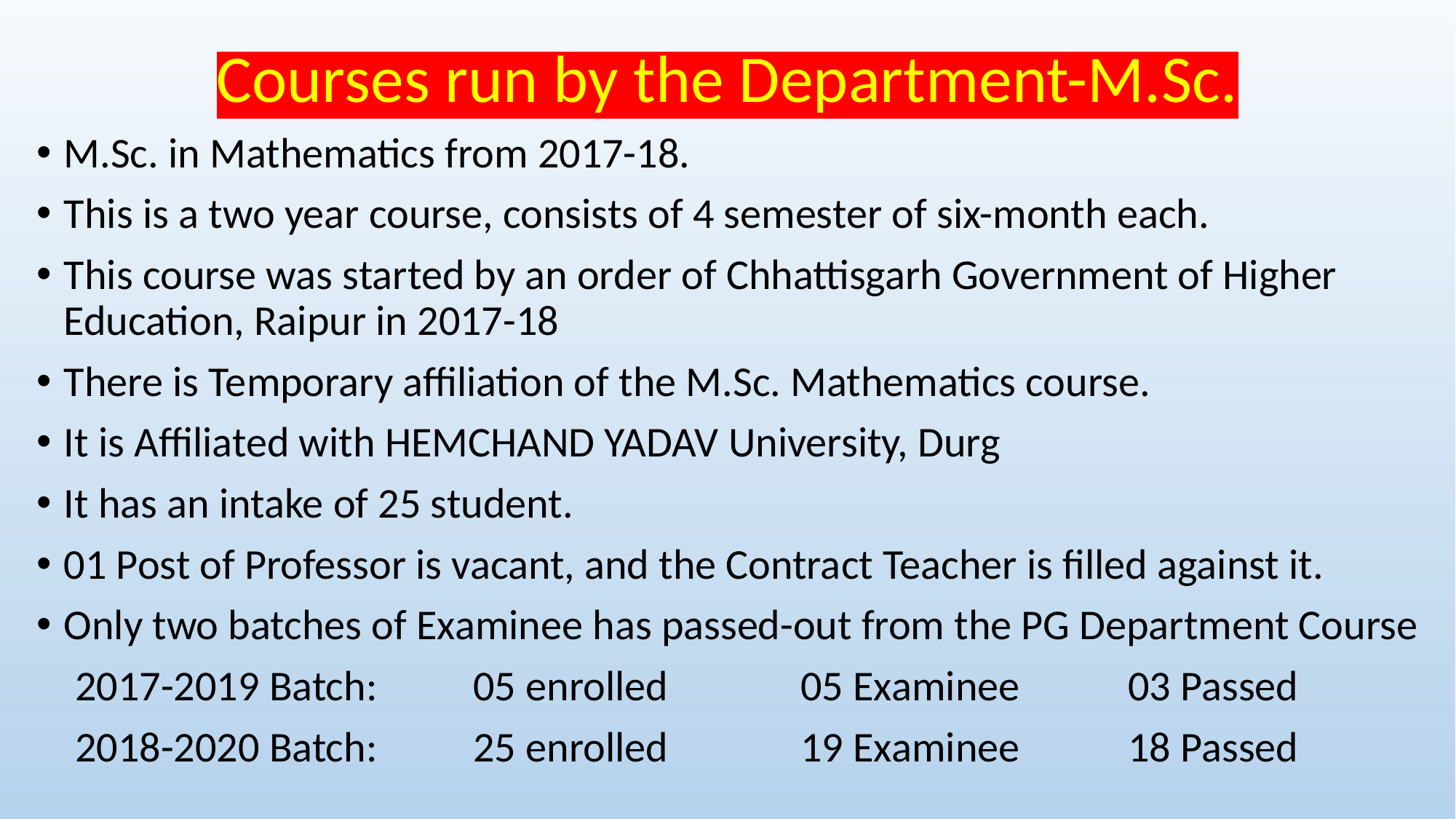

# Courses run by the Department-M.Sc.
M.Sc. in Mathematics from 2017-18.
This is a two year course, consists of 4 semester of six-month each.
This course was started by an order of Chhattisgarh Government of Higher Education, Raipur in 2017-18
There is Temporary affiliation of the M.Sc. Mathematics course.
It is Affiliated with HEMCHAND YADAV University, Durg
It has an intake of 25 student.
01 Post of Professor is vacant, and the Contract Teacher is filled against it.
Only two batches of Examinee has passed-out from the PG Department Course
    2017-2019 Batch: 	05 enrolled 		05 Examinee	03 Passed
    2018-2020 Batch: 	25 enrolled		19 Examinee 	18 Passed